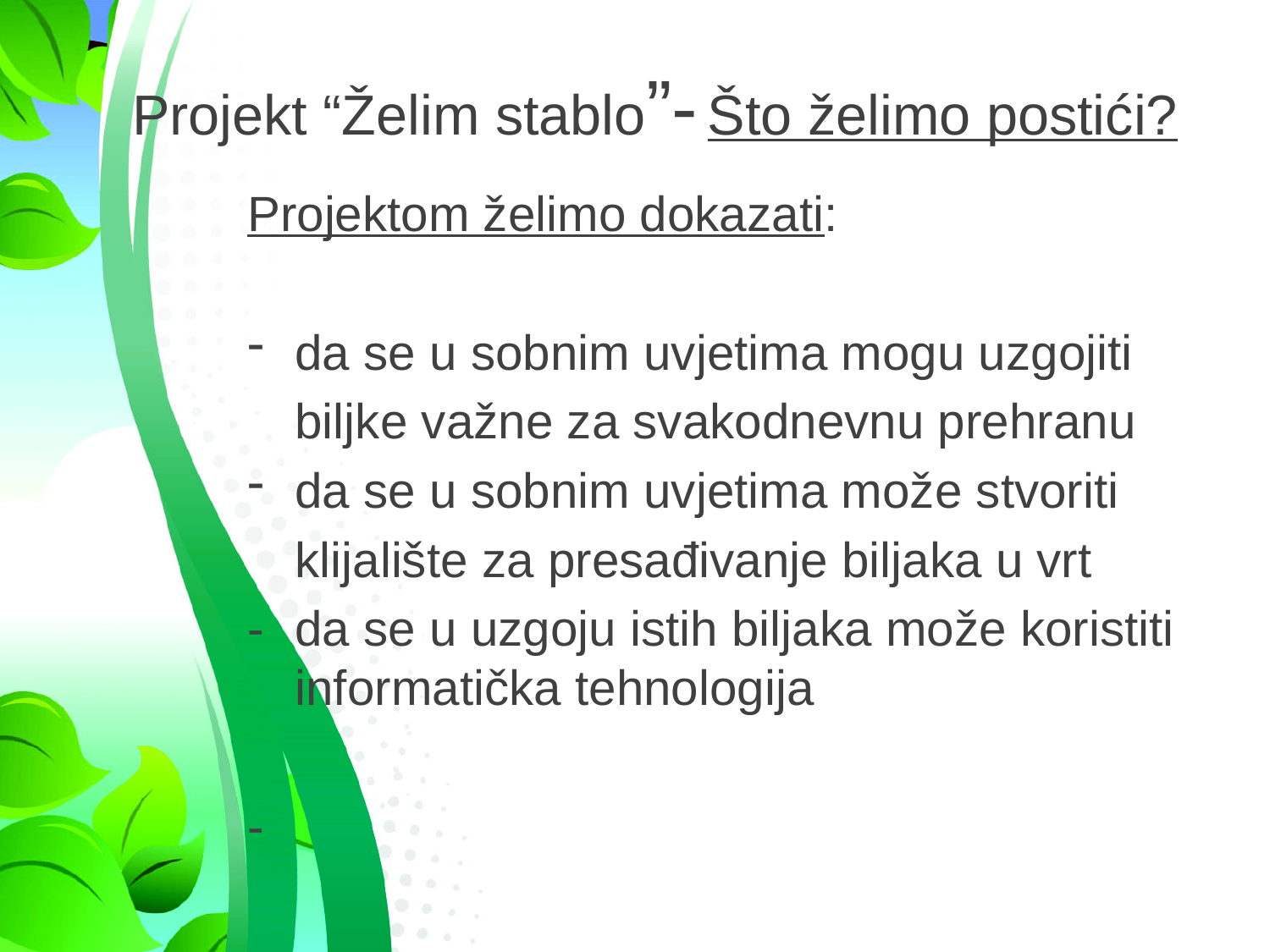

# Projekt “Želim stablo”- Što želimo postići?
Projektom želimo dokazati:

da se u sobnim uvjetima mogu uzgojiti
	biljke važne za svakodnevnu prehranu
da se u sobnim uvjetima može stvoriti
	klijalište za presađivanje biljaka u vrt
-	da se u uzgoju istih biljaka može koristiti informatička tehnologija

-